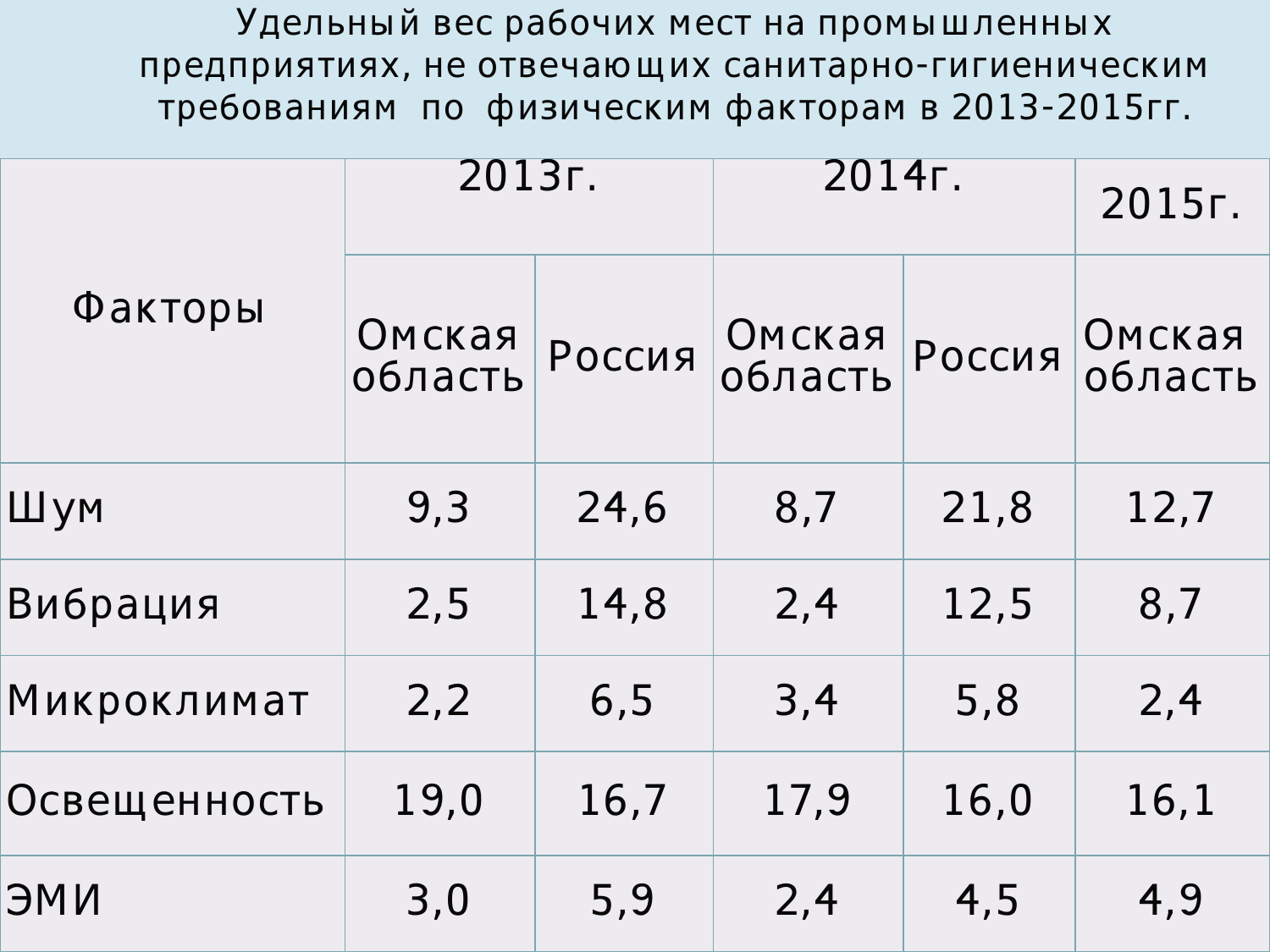

# Удельный вес рабочих мест на промышленных предприятиях, не отвечающих санитарно-гигиеническим требованиям  по  физическим факторам в 2013-2015гг.
| Факторы | 2013г. |  | 2014г. |  | 2015г. |
| --- | --- | --- | --- | --- | --- |
|  | Омская область | Россия | Омская область | Россия | Омская область |
| Шум | 9,3 | 24,6 | 8,7 | 21,8 | 12,7 |
| Вибрация | 2,5 | 14,8 | 2,4 | 12,5 | 8,7 |
| Микроклимат | 2,2 | 6,5 | 3,4 | 5,8 | 2,4 |
| Освещенность | 19,0 | 16,7 | 17,9 | 16,0 | 16,1 |
| ЭМИ | 3,0 | 5,9 | 2,4 | 4,5 | 4,9 |